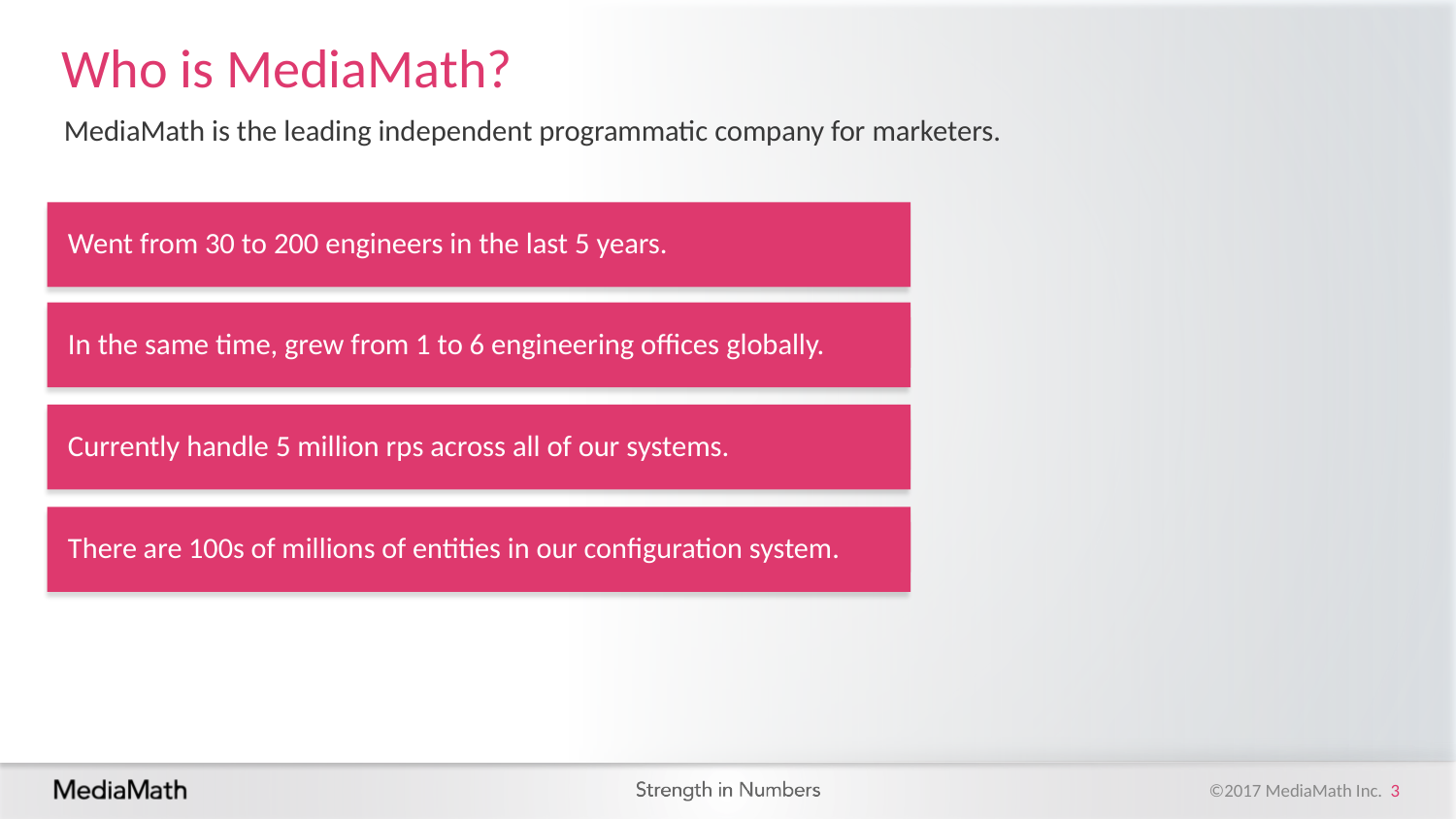

Wil

# Who is MediaMath?
MediaMath is the leading independent programmatic company for marketers.

Went from 30 to 200 engineers in the last 5 years.

In the same time, grew from 1 to 6 engineering offices globally.

Currently handle 5 million rps across all of our systems.

There are 100s of millions of entities in our configuration system.